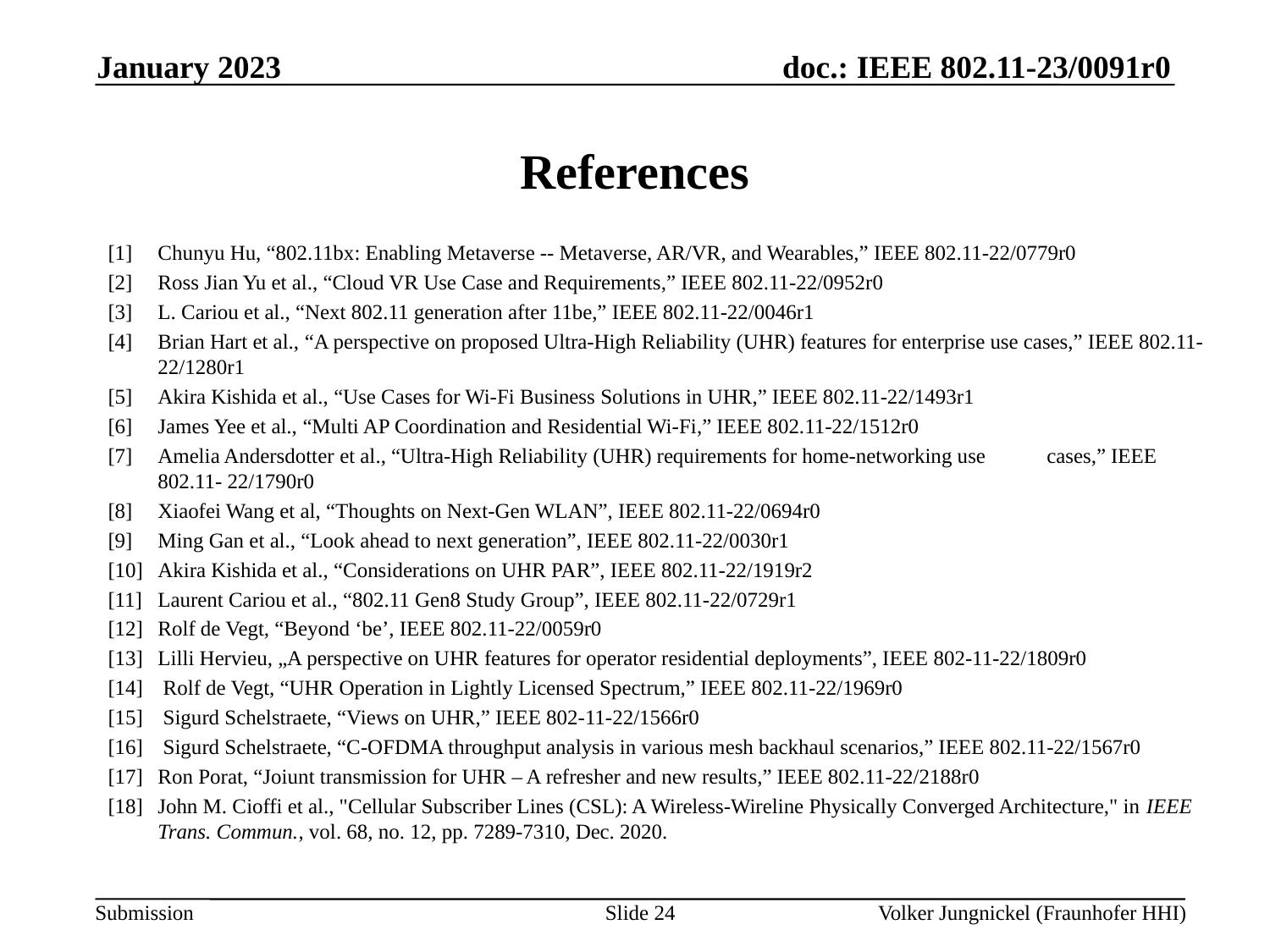

January 2023
# References

[1]	Chunyu Hu, “802.11bx: Enabling Metaverse -- Metaverse, AR/VR, and Wearables,” IEEE 802.11-22/0779r0
[2]	Ross Jian Yu et al., “Cloud VR Use Case and Requirements,” IEEE 802.11-22/0952r0
[3]	L. Cariou et al., “Next 802.11 generation after 11be,” IEEE 802.11-22/0046r1
[4]	Brian Hart et al., “A perspective on proposed Ultra-High Reliability (UHR) features for enterprise use cases,” IEEE 802.11-22/1280r1
[5]	Akira Kishida et al., “Use Cases for Wi-Fi Business Solutions in UHR,” IEEE 802.11-22/1493r1
[6]	James Yee et al., “Multi AP Coordination and Residential Wi-Fi,” IEEE 802.11-22/1512r0
[7]	Amelia Andersdotter et al., “Ultra-High Reliability (UHR) requirements for home-networking use 	cases,” IEEE 802.11- 22/1790r0
[8]	Xiaofei Wang et al, “Thoughts on Next-Gen WLAN”, IEEE 802.11-22/0694r0
[9]	Ming Gan et al., “Look ahead to next generation”, IEEE 802.11-22/0030r1
[10] 	Akira Kishida et al., “Considerations on UHR PAR”, IEEE 802.11-22/1919r2
[11] 	Laurent Cariou et al., “802.11 Gen8 Study Group”, IEEE 802.11-22/0729r1
[12] 	Rolf de Vegt, “Beyond ‘be’, IEEE 802.11-22/0059r0
[13] 	Lilli Hervieu, „A perspective on UHR features for operator residential deployments”, IEEE 802-11-22/1809r0
[14]	 Rolf de Vegt, “UHR Operation in Lightly Licensed Spectrum,” IEEE 802.11-22/1969r0
[15]	 Sigurd Schelstraete, “Views on UHR,” IEEE 802-11-22/1566r0
[16]	 Sigurd Schelstraete, “C-OFDMA throughput analysis in various mesh backhaul scenarios,” IEEE 802.11-22/1567r0
[17] 	Ron Porat, “Joiunt transmission for UHR – A refresher and new results,” IEEE 802.11-22/2188r0
[18] 	John M. Cioffi et al., "Cellular Subscriber Lines (CSL): A Wireless-Wireline Physically Converged Architecture," in IEEE Trans. Commun., vol. 68, no. 12, pp. 7289-7310, Dec. 2020.

Slide 24
Volker Jungnickel (Fraunhofer HHI)